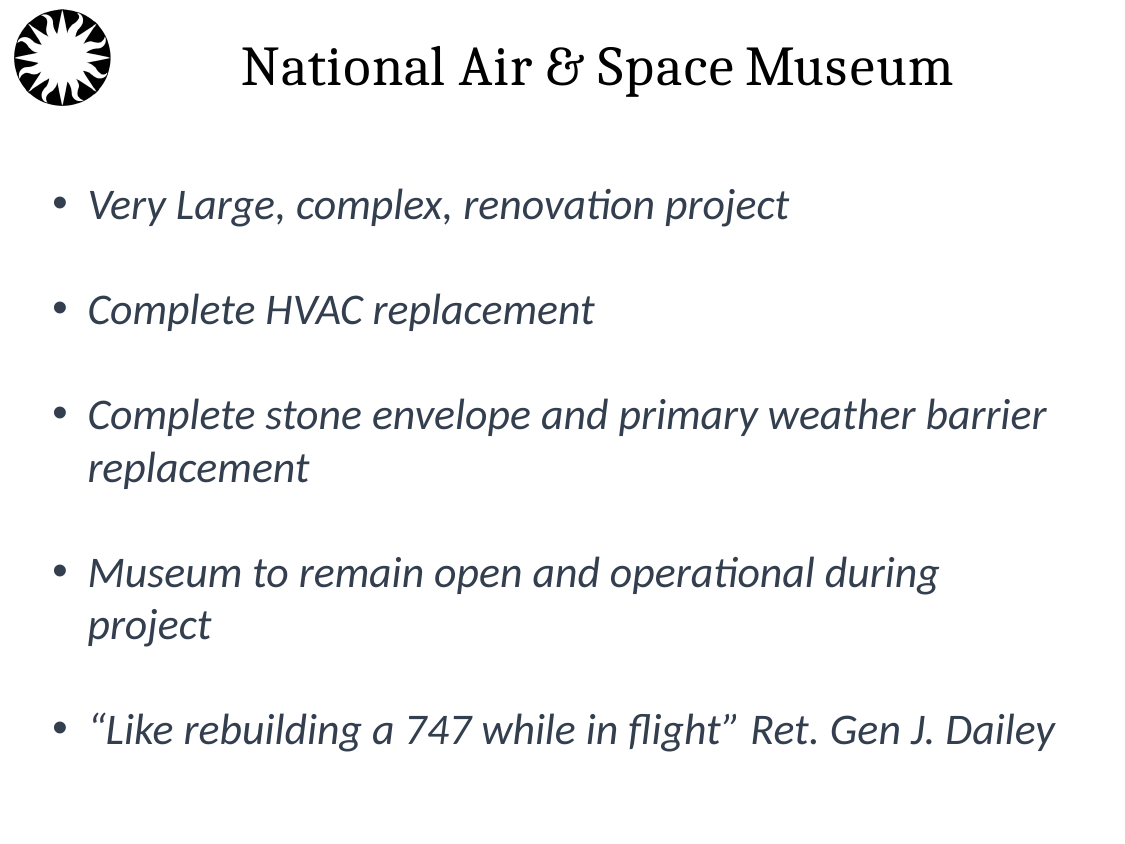

# National Air & Space Museum
Very Large, complex, renovation project

Complete HVAC replacement

Complete stone envelope and primary weather barrier replacement

Museum to remain open and operational during project

“Like rebuilding a 747 while in flight” Ret. Gen J. Dailey